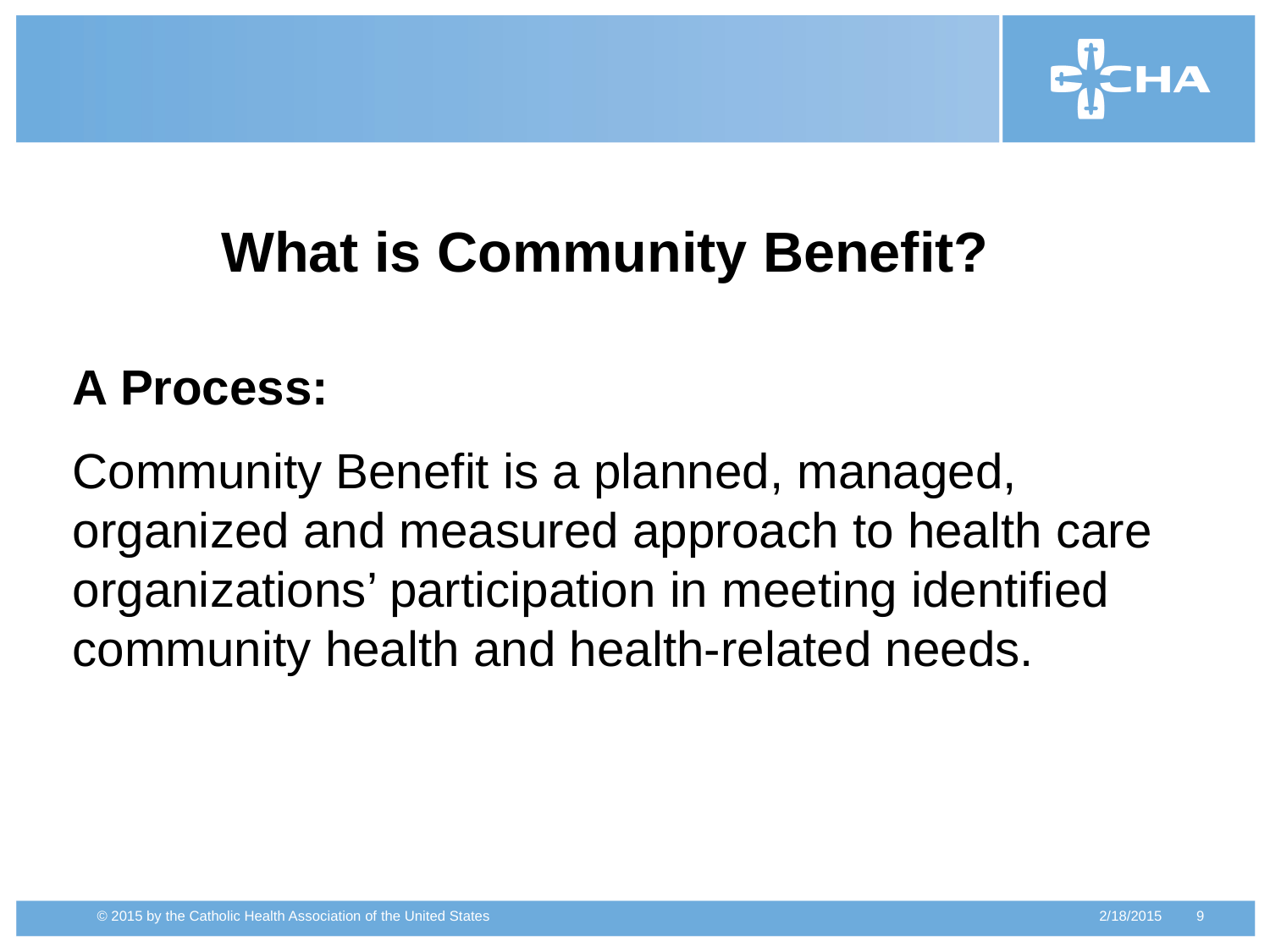

What is Community Benefit?
A Process:
Community Benefit is a planned, managed, organized and measured approach to health care organizations’ participation in meeting identified community health and health-related needs.

2/18/2015
9